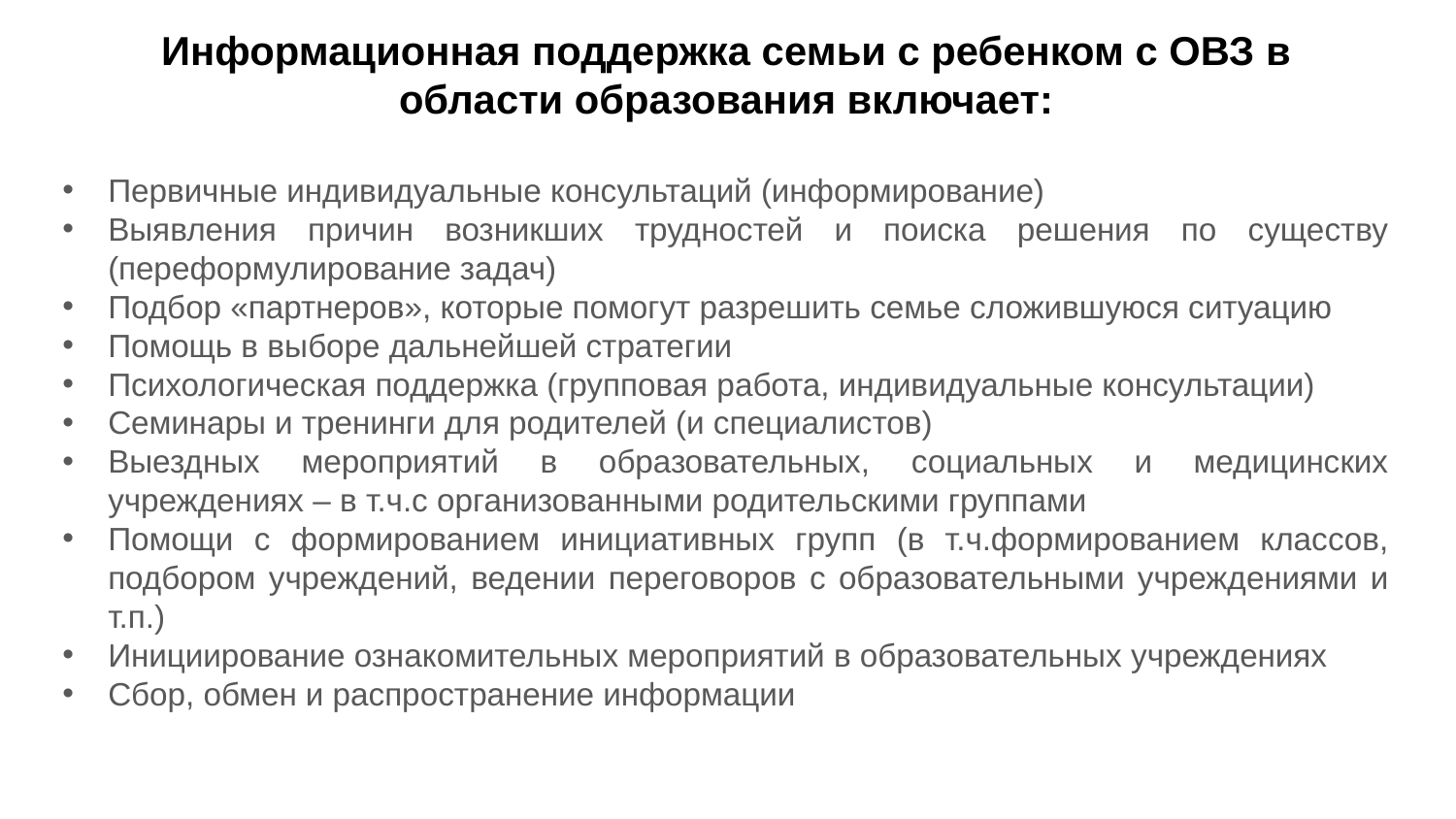

# Информационная поддержка семьи с ребенком с ОВЗ в области образования включает:
Первичные индивидуальные консультаций (информирование)
Выявления причин возникших трудностей и поиска решения по существу (переформулирование задач)
Подбор «партнеров», которые помогут разрешить семье сложившуюся ситуацию
Помощь в выборе дальнейшей стратегии
Психологическая поддержка (групповая работа, индивидуальные консультации)
Семинары и тренинги для родителей (и специалистов)
Выездных мероприятий в образовательных, социальных и медицинских учреждениях – в т.ч.с организованными родительскими группами
Помощи с формированием инициативных групп (в т.ч.формированием классов, подбором учреждений, ведении переговоров с образовательными учреждениями и т.п.)
Инициирование ознакомительных мероприятий в образовательных учреждениях
Сбор, обмен и распространение информации